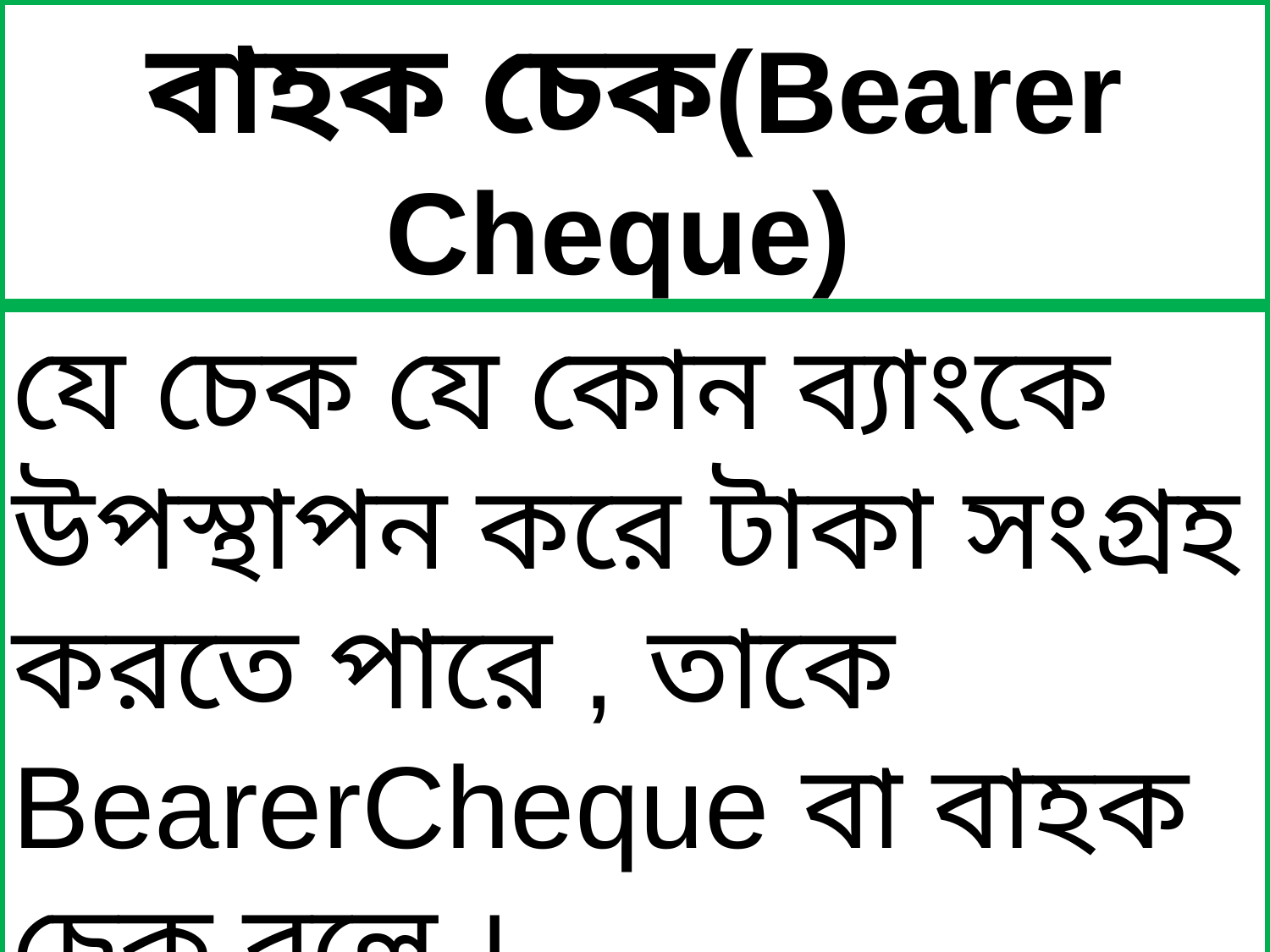

বাহক চেক(Bearer Cheque)
যে চেক যে কোন ব্যাংকে উপস্থাপন করে টাকা সংগ্রহ করতে পারে , তাকে BearerCheque বা বাহক চেক বলে ।